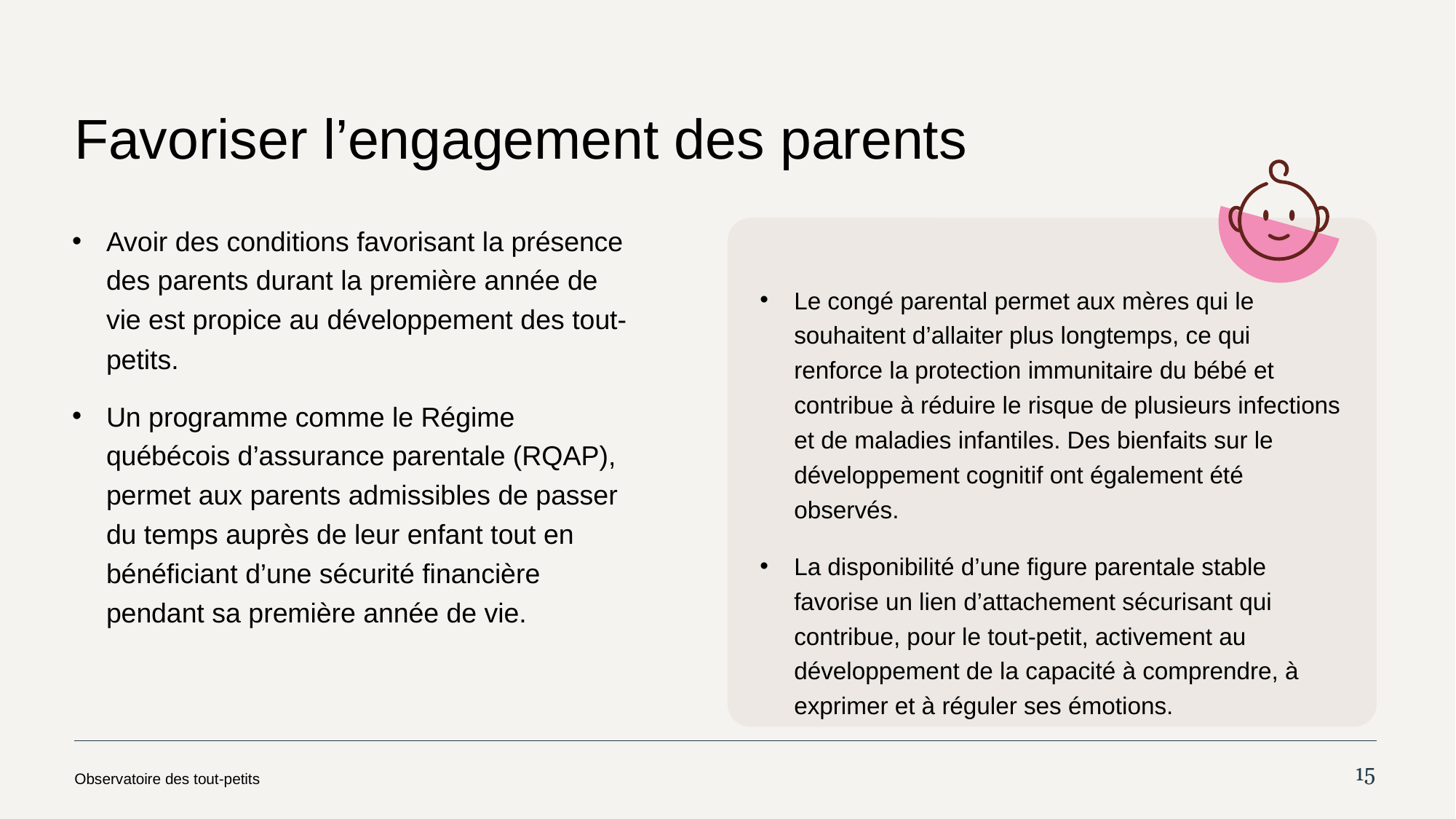

# Favoriser l’engagement des parents

Avoir des conditions favorisant la présence des parents durant la première année de vie est propice au développement des tout-petits.
Un programme comme le Régime québécois d’assurance parentale (RQAP), permet aux parents admissibles de passer du temps auprès de leur enfant tout en bénéficiant d’une sécurité financière pendant sa première année de vie.

Le congé parental permet aux mères qui le souhaitent d’allaiter plus longtemps, ce qui renforce la protection immunitaire du bébé et contribue à réduire le risque de plusieurs infections et de maladies infantiles. Des bienfaits sur le développement cognitif ont également été observés.

La disponibilité d’une figure parentale stable favorise un lien d’attachement sécurisant qui contribue, pour le tout-petit, activement au développement de la capacité à comprendre, à exprimer et à réguler ses émotions.

15
Observatoire des tout-petits